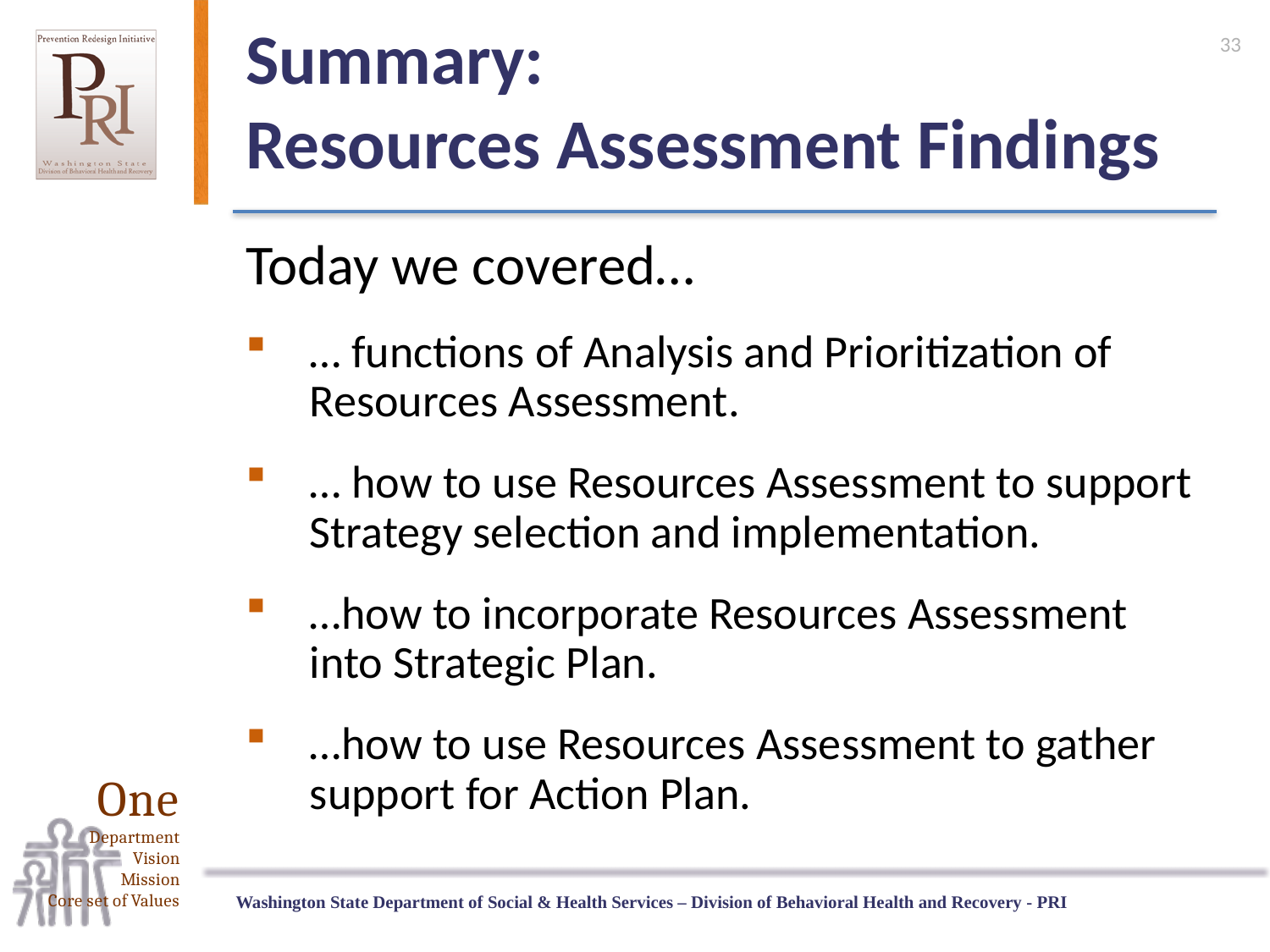

# Summary: Resources Assessment Findings
33
Today we covered…
… functions of Analysis and Prioritization of Resources Assessment.
… how to use Resources Assessment to support Strategy selection and implementation.
…how to incorporate Resources Assessment into Strategic Plan.
…how to use Resources Assessment to gather support for Action Plan.